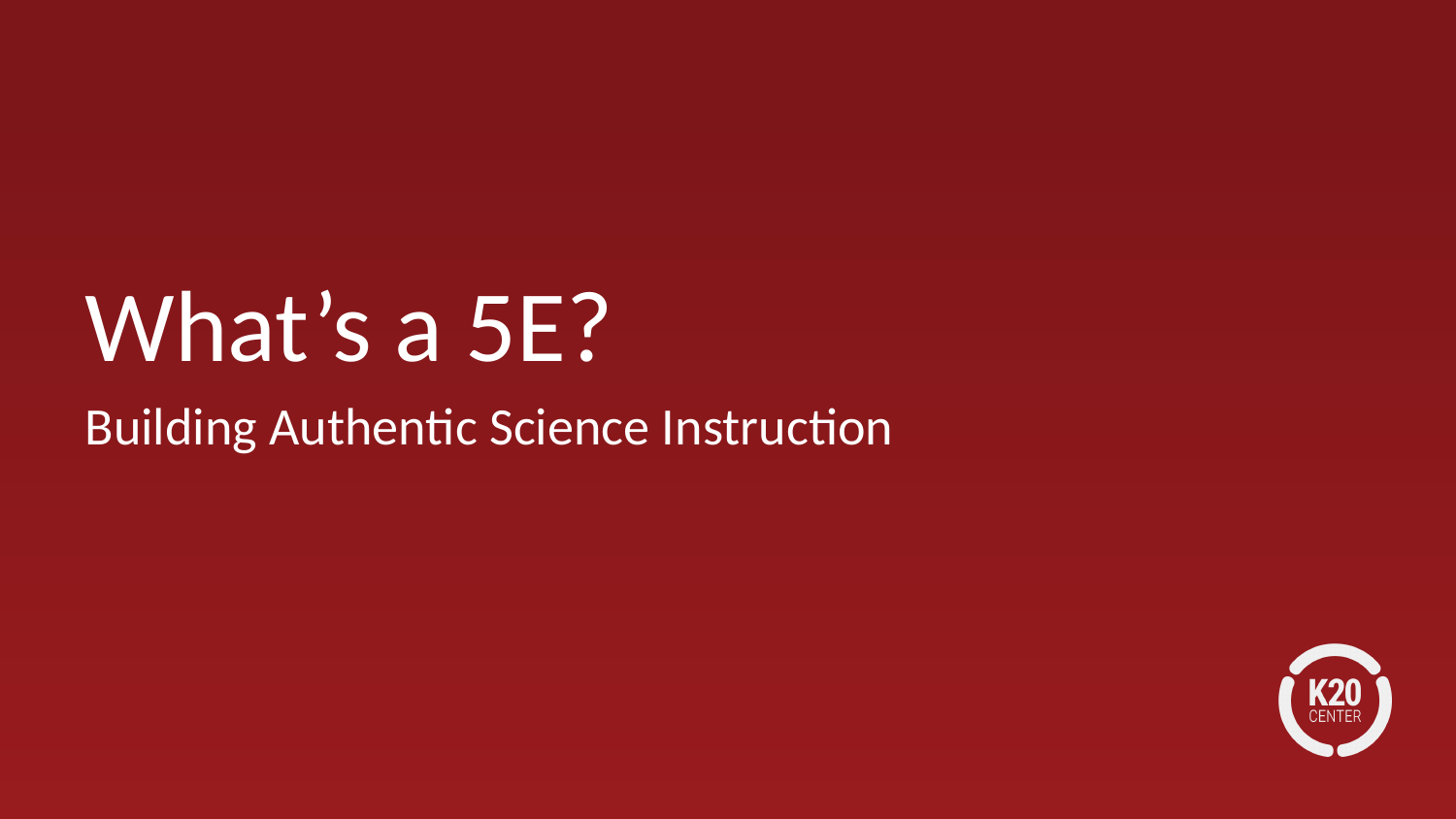

# What’s a 5E?
Building Authentic Science Instruction